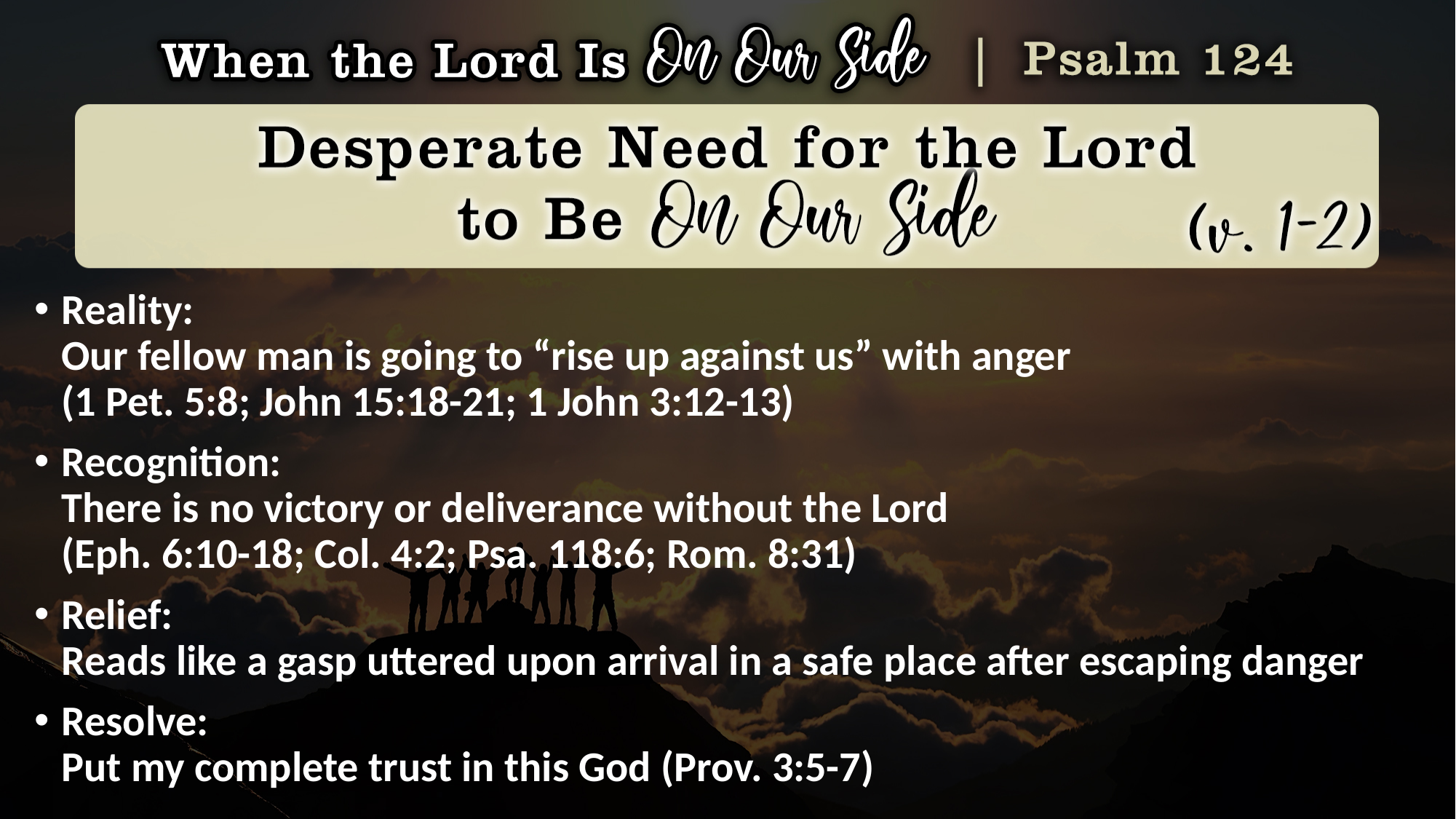

Reality:
Our fellow man is going to “rise up against us” with anger
(1 Pet. 5:8; John 15:18-21; 1 John 3:12-13)
Recognition:
There is no victory or deliverance without the Lord
(Eph. 6:10-18; Col. 4:2; Psa. 118:6; Rom. 8:31)
Relief:
Reads like a gasp uttered upon arrival in a safe place after escaping danger
Resolve:
Put my complete trust in this God (Prov. 3:5-7)